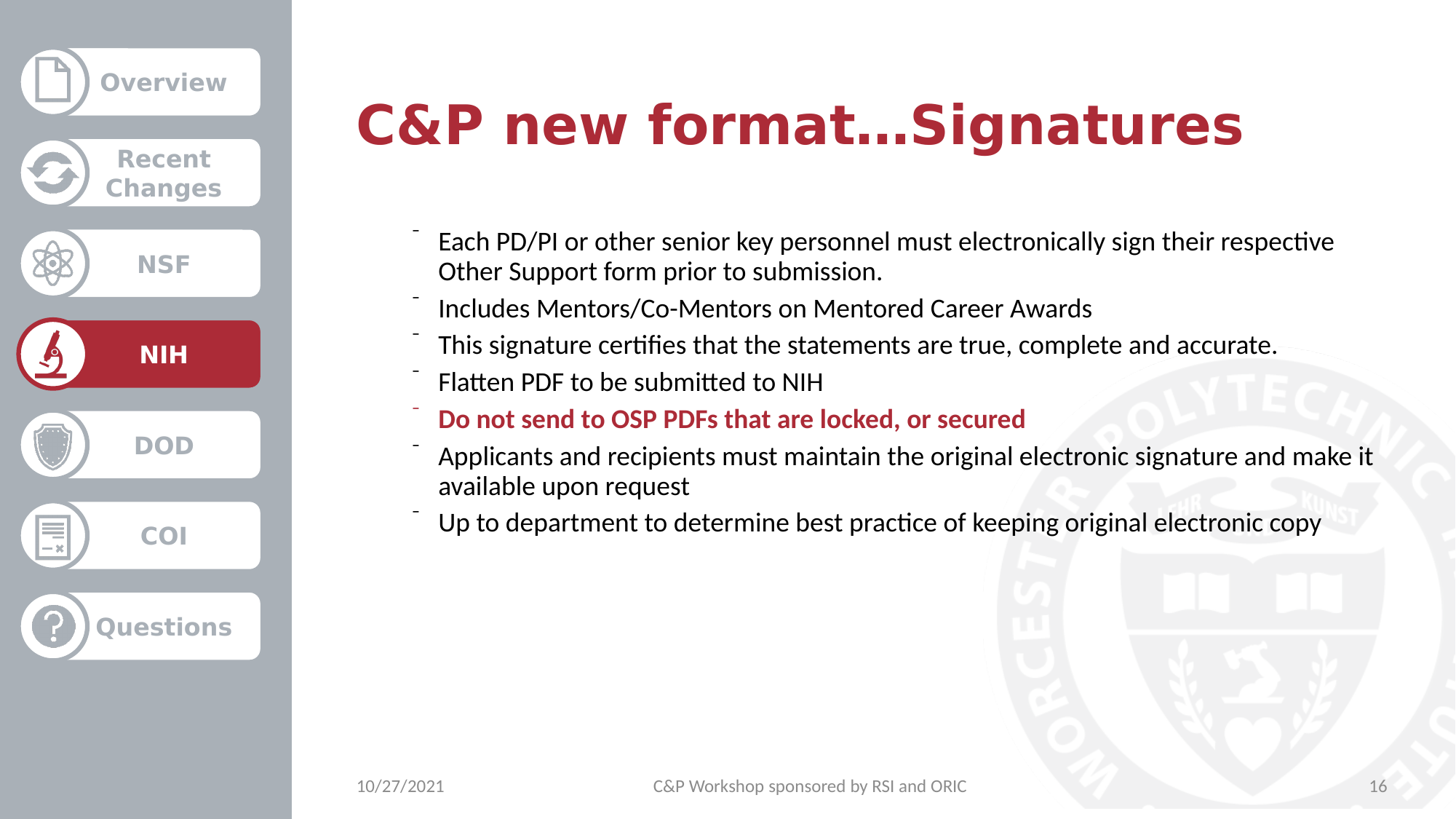

# C&P new format…Signatures
Each PD/PI or other senior key personnel must electronically sign their respective Other Support form prior to submission.
Includes Mentors/Co-Mentors on Mentored Career Awards
This signature certifies that the statements are true, complete and accurate.
Flatten PDF to be submitted to NIH
Do not send to OSP PDFs that are locked, or secured
Applicants and recipients must maintain the original electronic signature and make it available upon request
Up to department to determine best practice of keeping original electronic copy

10/27/2021
C&P Workshop sponsored by RSI and ORIC